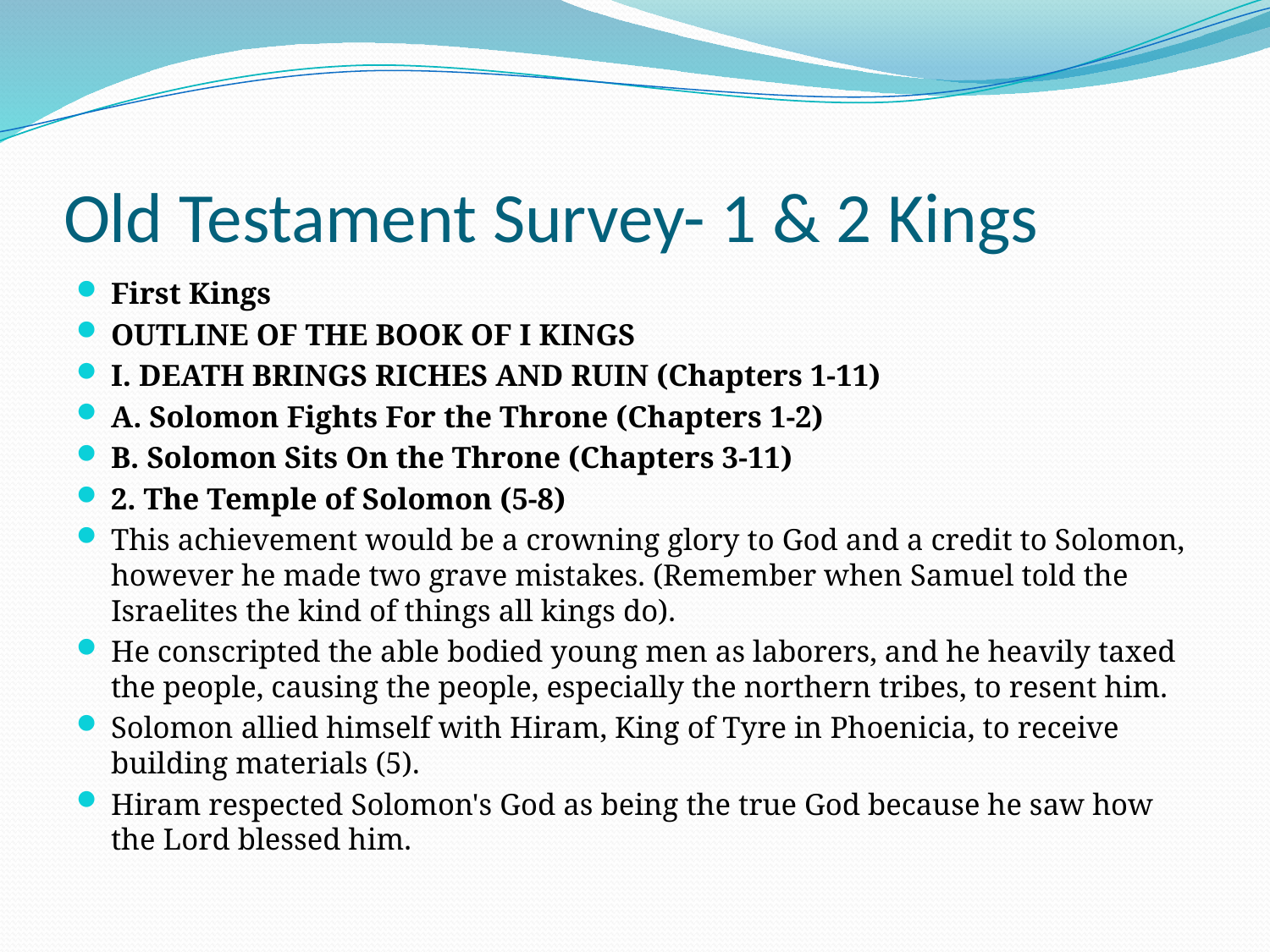

# Old Testament Survey- 1 & 2 Kings
First Kings
OUTLINE OF THE BOOK OF I KINGS
I. DEATH BRINGS RICHES AND RUIN (Chapters 1-11)
A. Solomon Fights For the Throne (Chapters 1-2)
B. Solomon Sits On the Throne (Chapters 3-11)
2. The Temple of Solomon (5-8)
This achievement would be a crowning glory to God and a credit to Solomon, however he made two grave mistakes. (Remember when Samuel told the Israelites the kind of things all kings do).
He conscripted the able bodied young men as laborers, and he heavily taxed the people, causing the people, especially the northern tribes, to resent him.
Solomon allied himself with Hiram, King of Tyre in Phoenicia, to receive building materials (5).
Hiram respected Solomon's God as being the true God because he saw how the Lord blessed him.